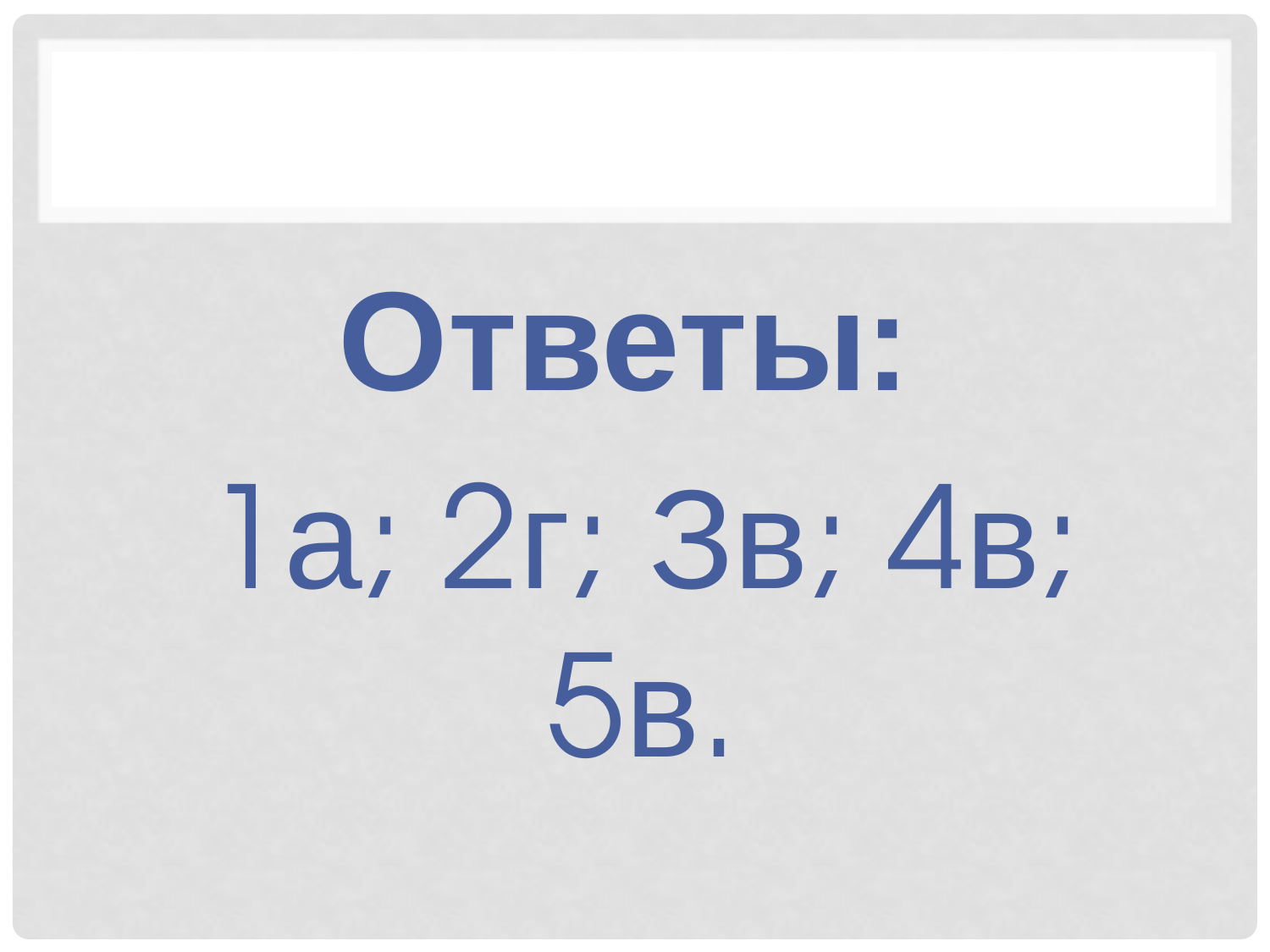

#
Ответы:
1а; 2г; Зв; 4в; 5в.